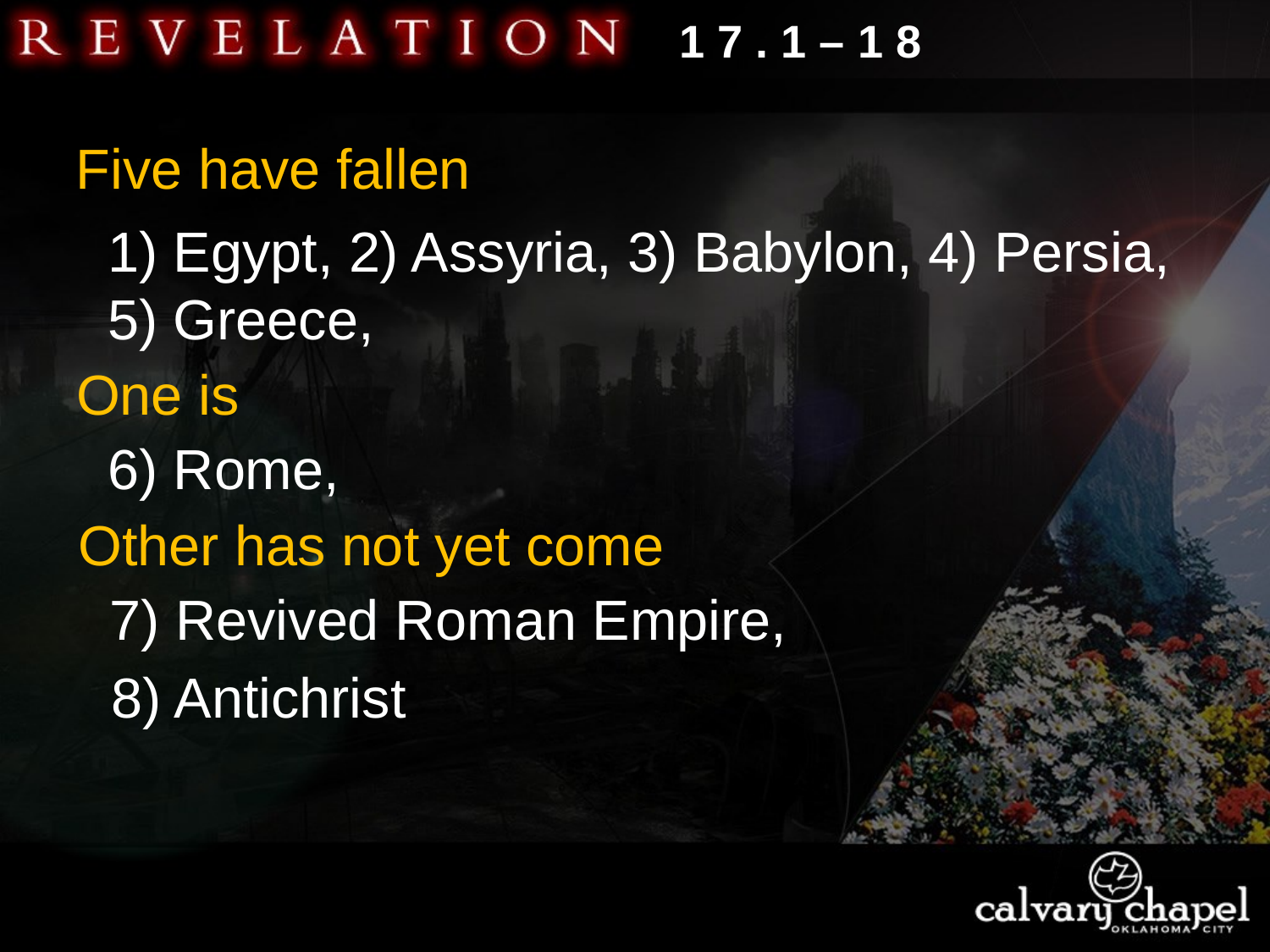

1 7 . 1 – 1 8
Five have fallen
1) Egypt, 2) Assyria, 3) Babylon, 4) Persia, 5) Greece,
One is
6) Rome,
Other has not yet come
7) Revived Roman Empire,
8) Antichrist